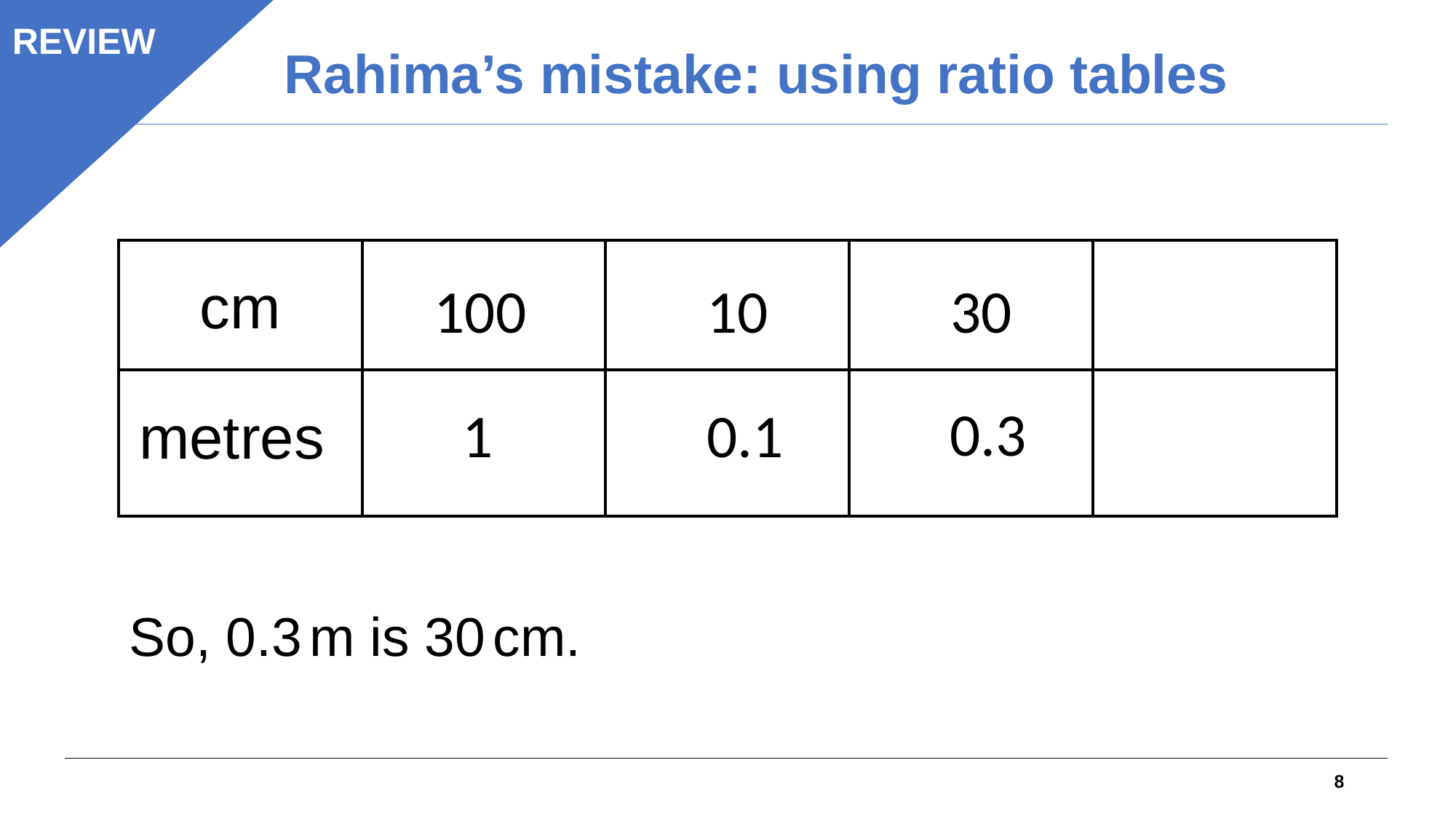

REVIEW
Rahima’s mistake: using ratio tables
| cm |  |  |  |  |
| --- | --- | --- | --- | --- |
| metres |  |  |  |  |
100
10
30
0.3
1
0.1
So, 0.3 m is 30 cm.
8